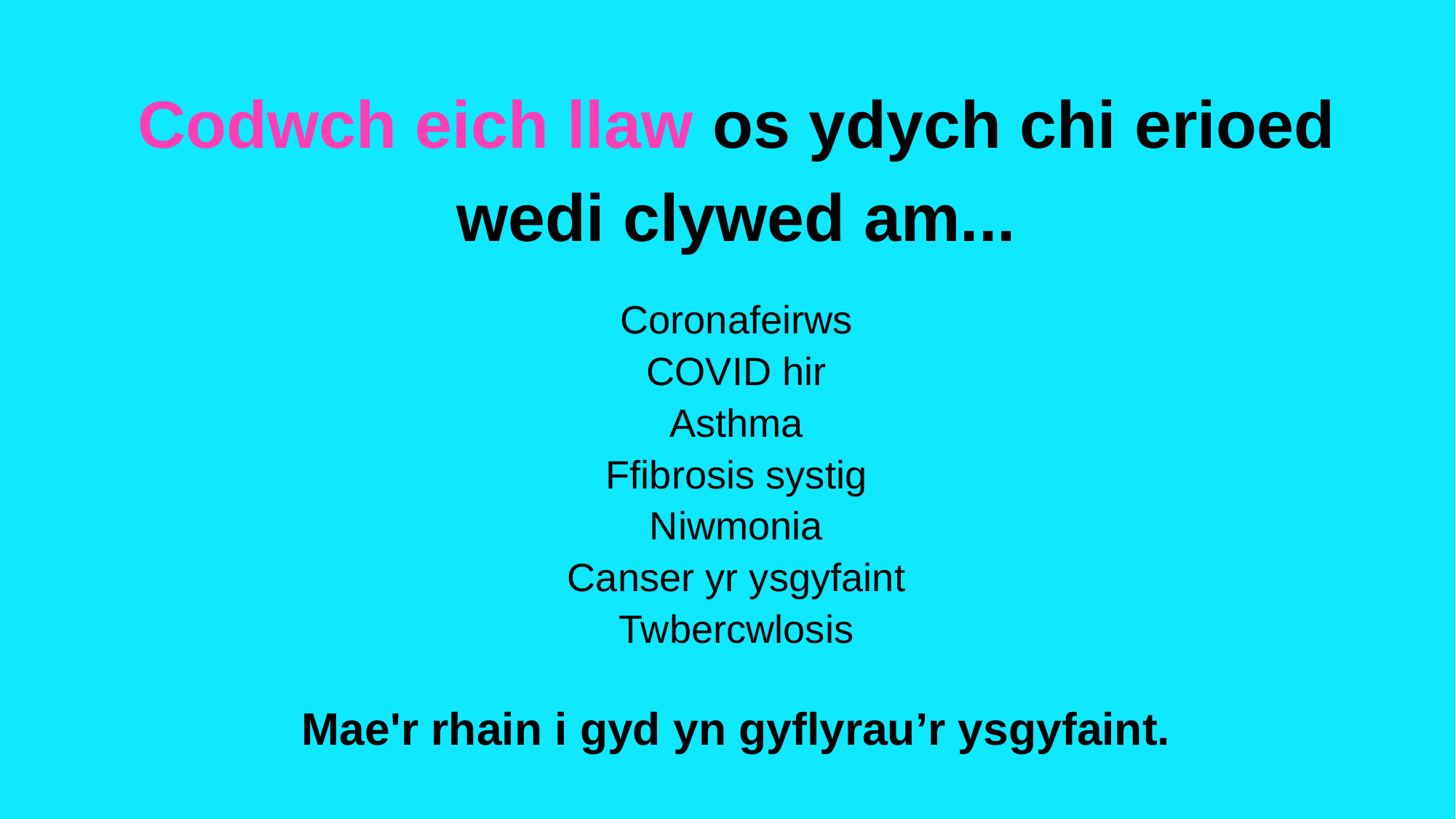

Codwch eich llaw os ydych chi erioed wedi clywed am...​
Coronafeirws​
COVID hir​
Asthma​
Ffibrosis systig​
Niwmonia​
Canser yr ysgyfaint​
Twbercwlosis
Mae'r rhain i gyd yn gyflyrau’r ysgyfaint.​